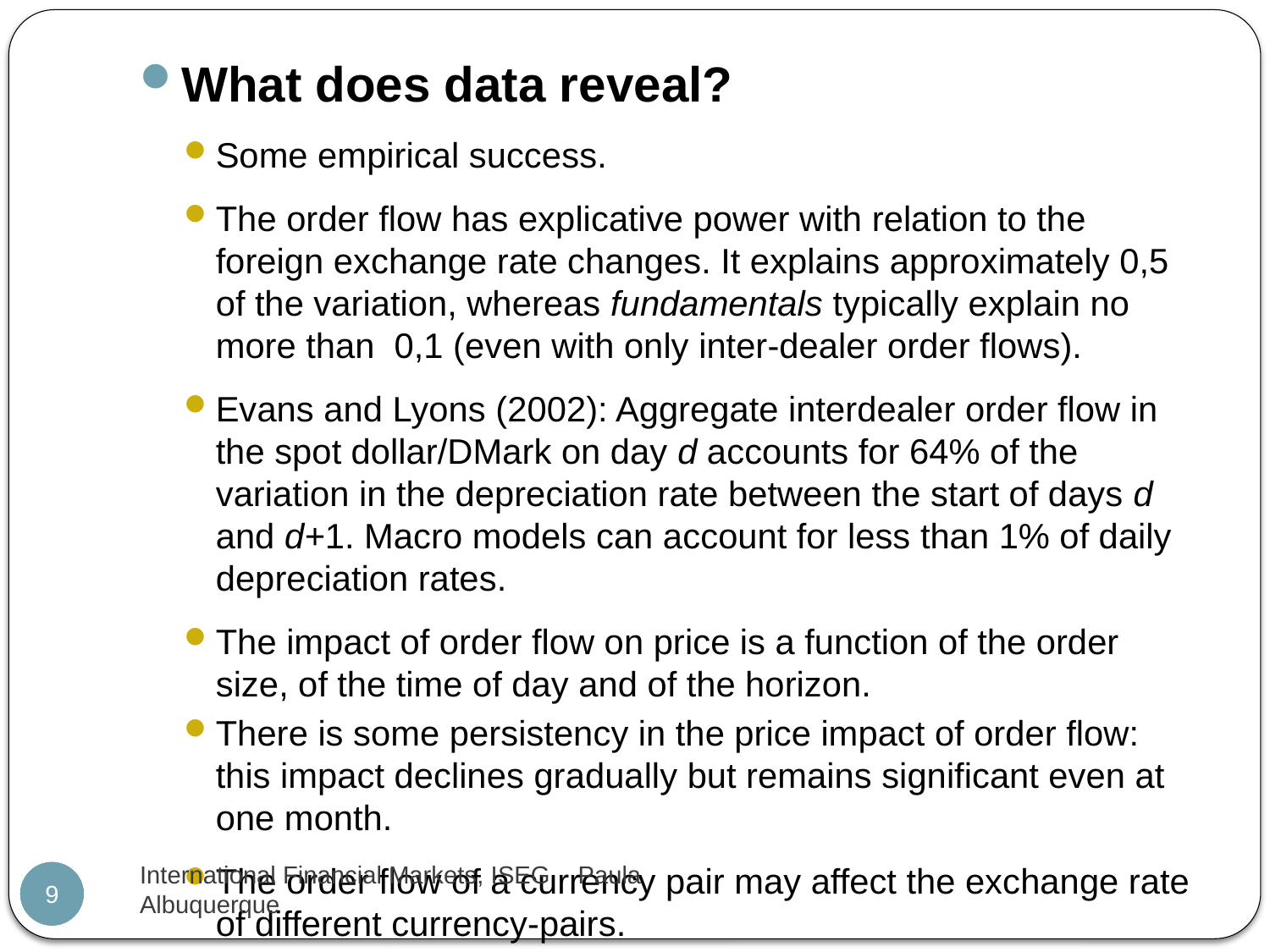

What does data reveal?
Some empirical success.
The order flow has explicative power with relation to the foreign exchange rate changes. It explains approximately 0,5 of the variation, whereas fundamentals typically explain no more than  0,1 (even with only inter-dealer order flows).
Evans and Lyons (2002): Aggregate interdealer order flow in the spot dollar/DMark on day d accounts for 64% of the variation in the depreciation rate between the start of days d and d+1. Macro models can account for less than 1% of daily depreciation rates.
The impact of order flow on price is a function of the order size, of the time of day and of the horizon.
There is some persistency in the price impact of order flow:  this impact declines gradually but remains significant even at one month.
The order flow of a currency pair may affect the exchange rate of different currency-pairs.

International Financial Markets, ISEG    Paula Albuquerque
9
9
9